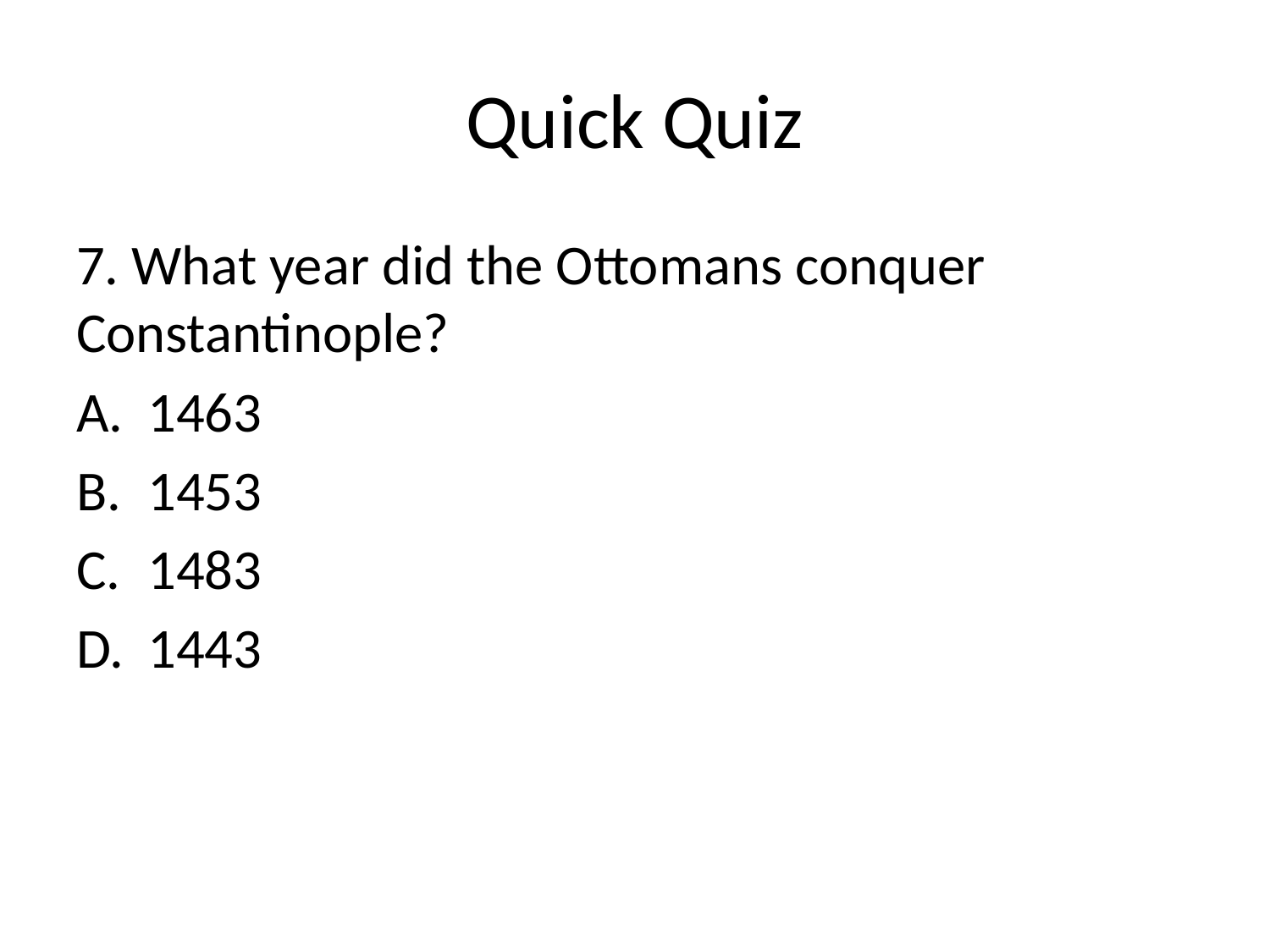

# Quick Quiz
7. What year did the Ottomans conquer Constantinople?
1463
1453
1483
1443